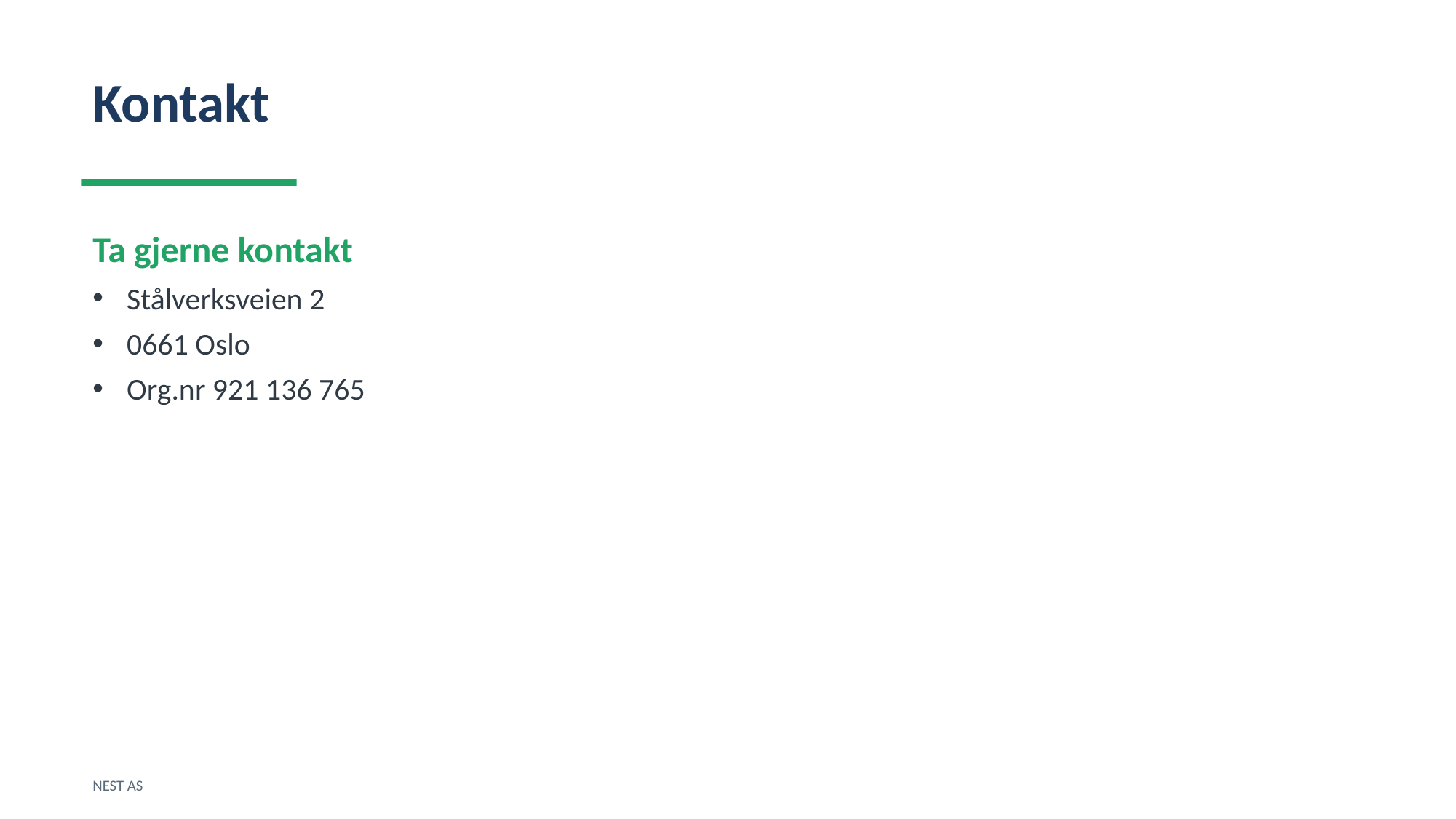

Kontakt

Ta gjerne kontakt
Stålverksveien 2
0661 Oslo
Org.nr 921 136 765
NEST AS